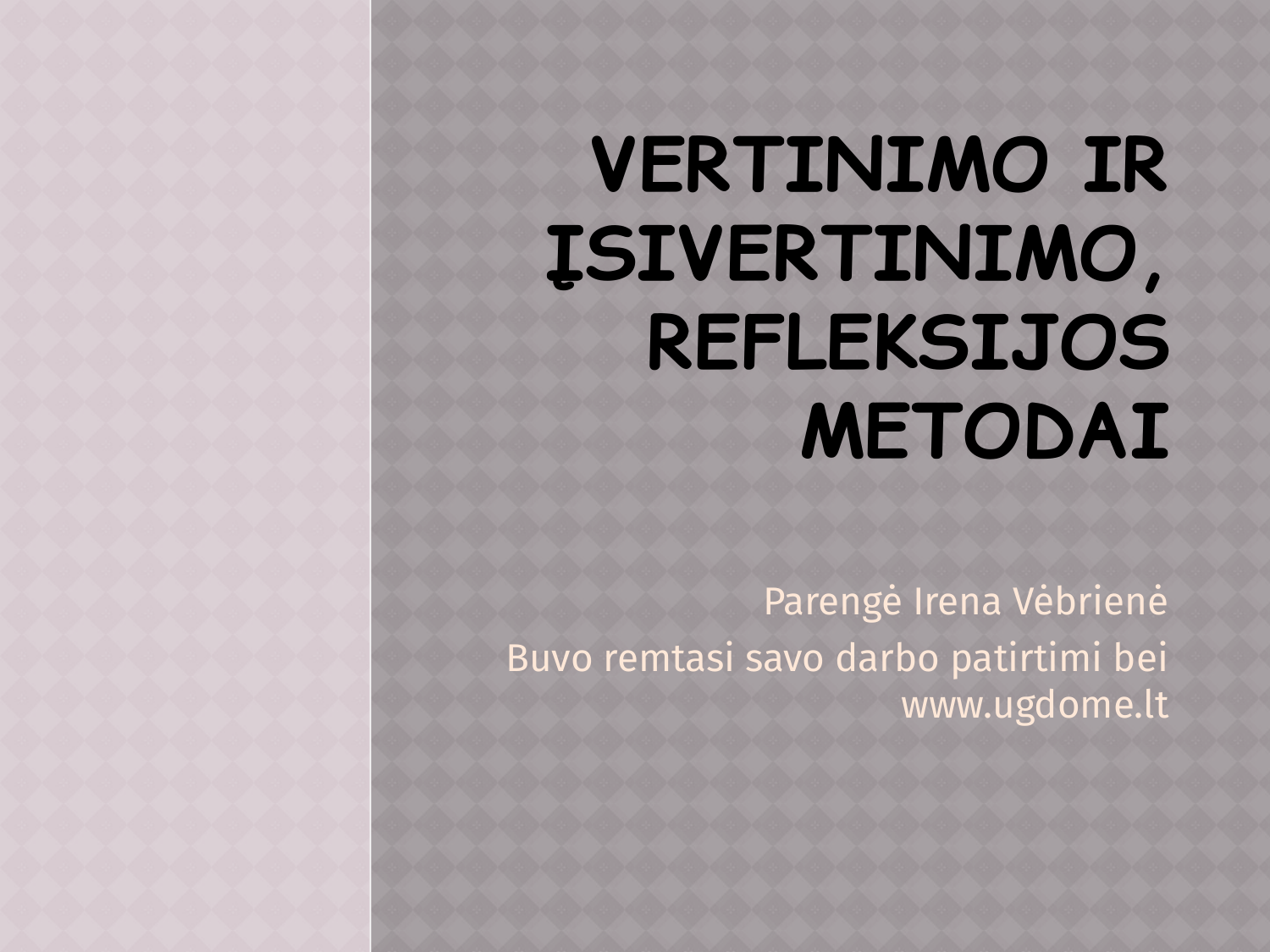

# Vertinimo ir įsivertinimo, refleksijos metodai
Parengė Irena Vėbrienė
Buvo remtasi savo darbo patirtimi bei www.ugdome.lt